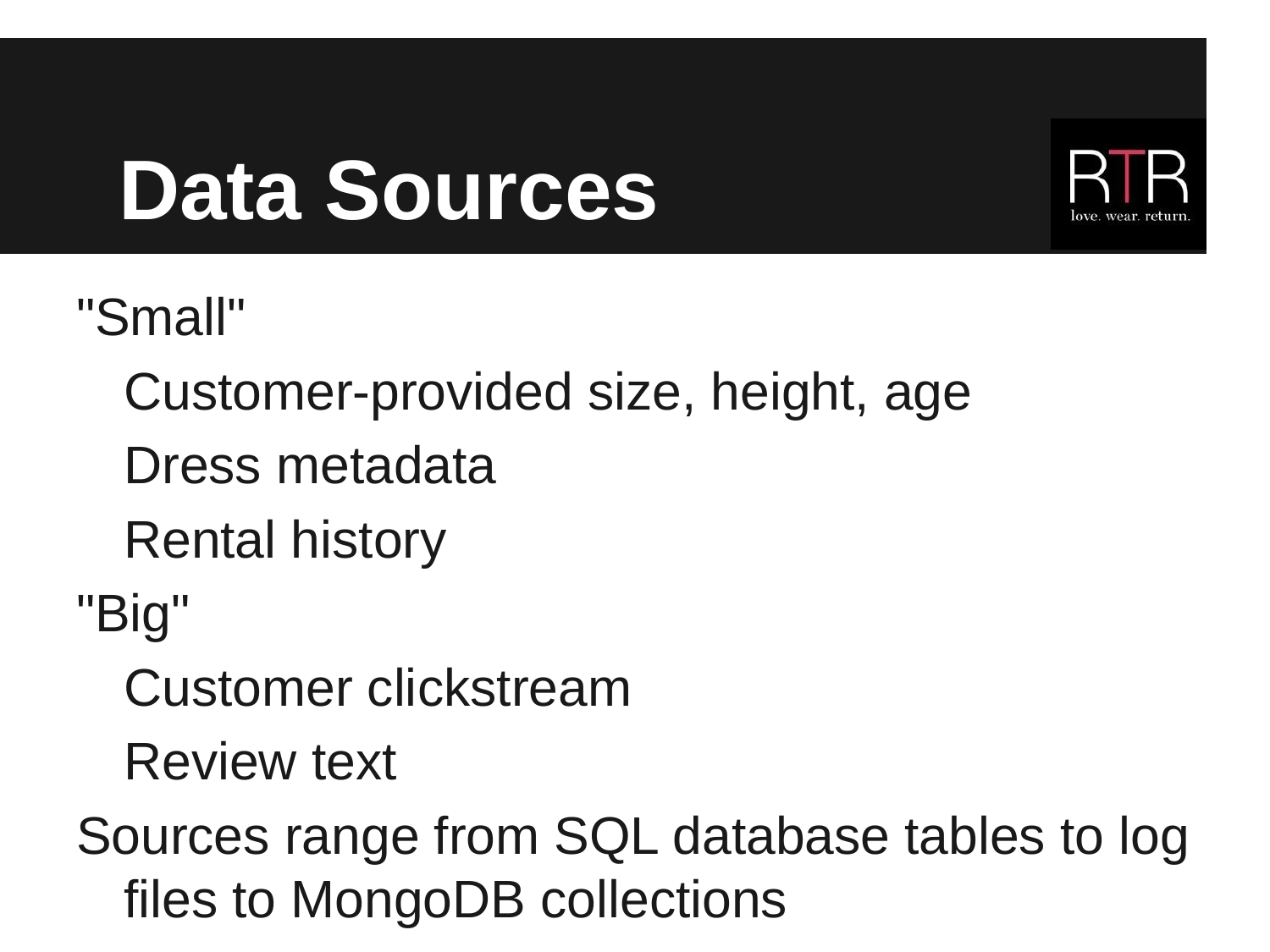

# Data Sources

"Small"
	Customer-provided size, height, age
	Dress metadata
	Rental history
"Big"
	Customer clickstream
	Review text
Sources range from SQL database tables to log files to MongoDB collections